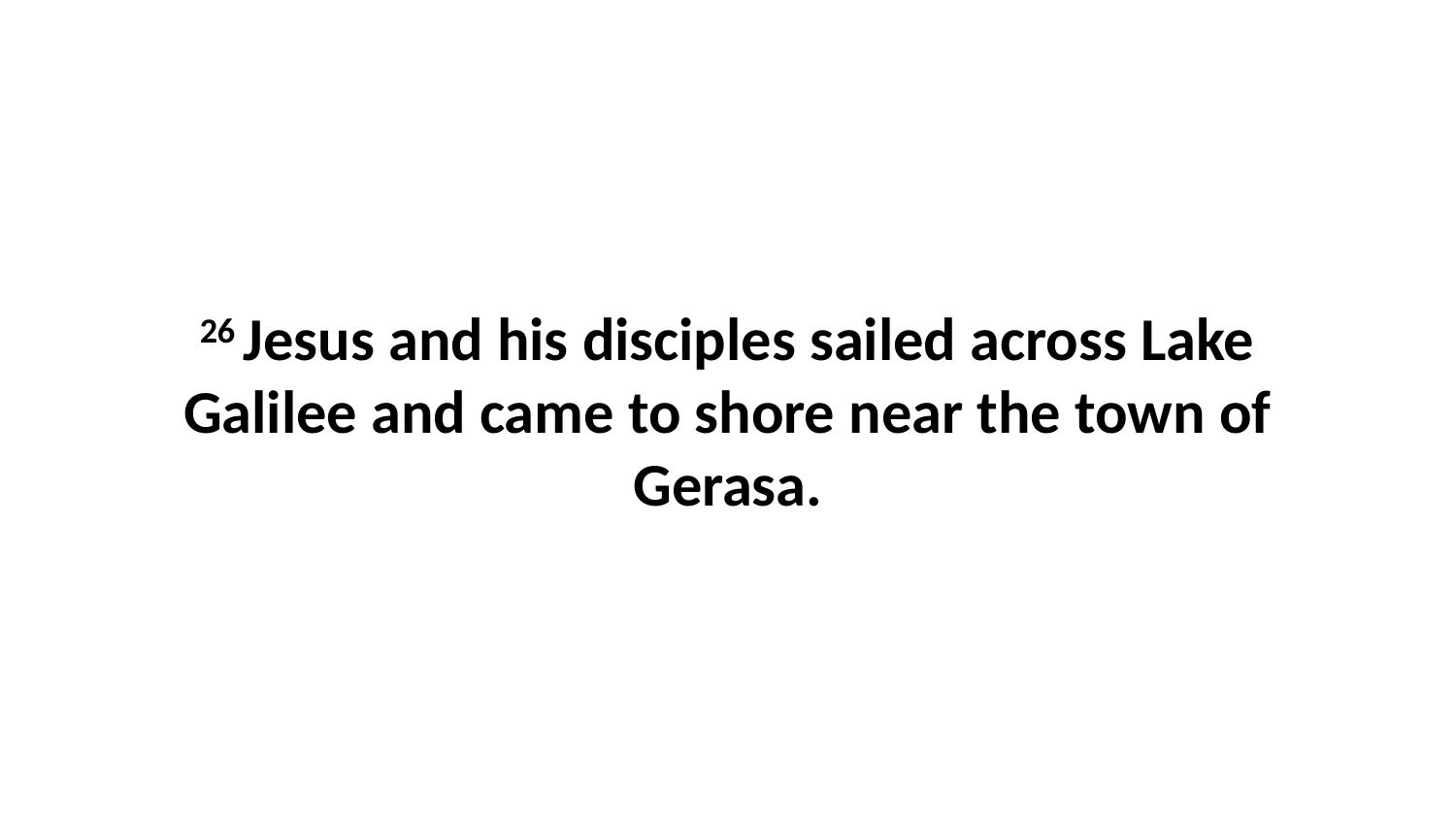

26 Jesus and his disciples sailed across Lake Galilee and came to shore near the town of Gerasa.